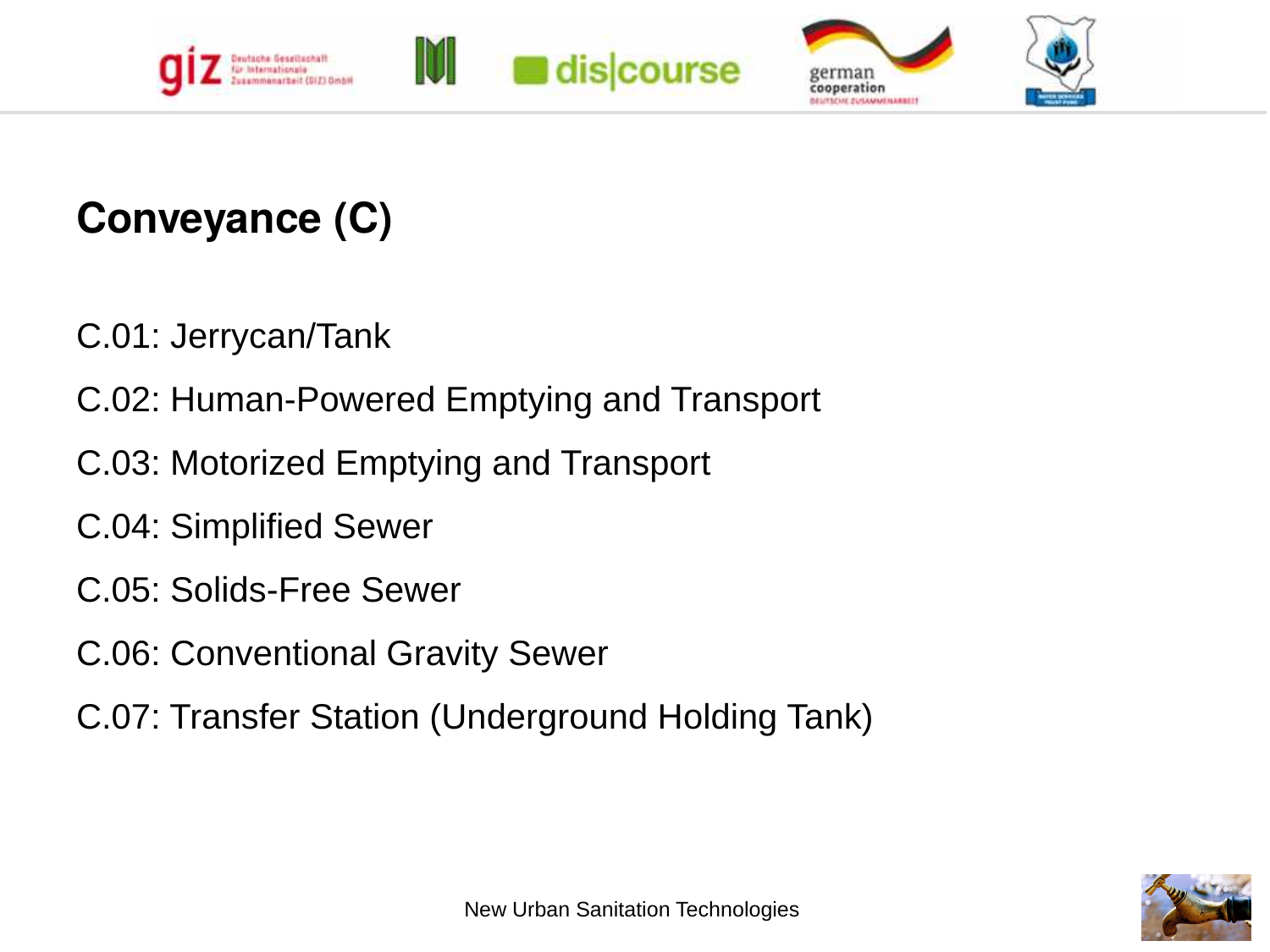

Conveyance (C)

C.01: Jerrycan/Tank
C.02: Human-Powered Emptying and Transport
C.03: Motorized Emptying and Transport
C.04: Simplified Sewer
C.05: Solids-Free Sewer
C.06: Conventional Gravity Sewer
C.07: Transfer Station (Underground Holding Tank)